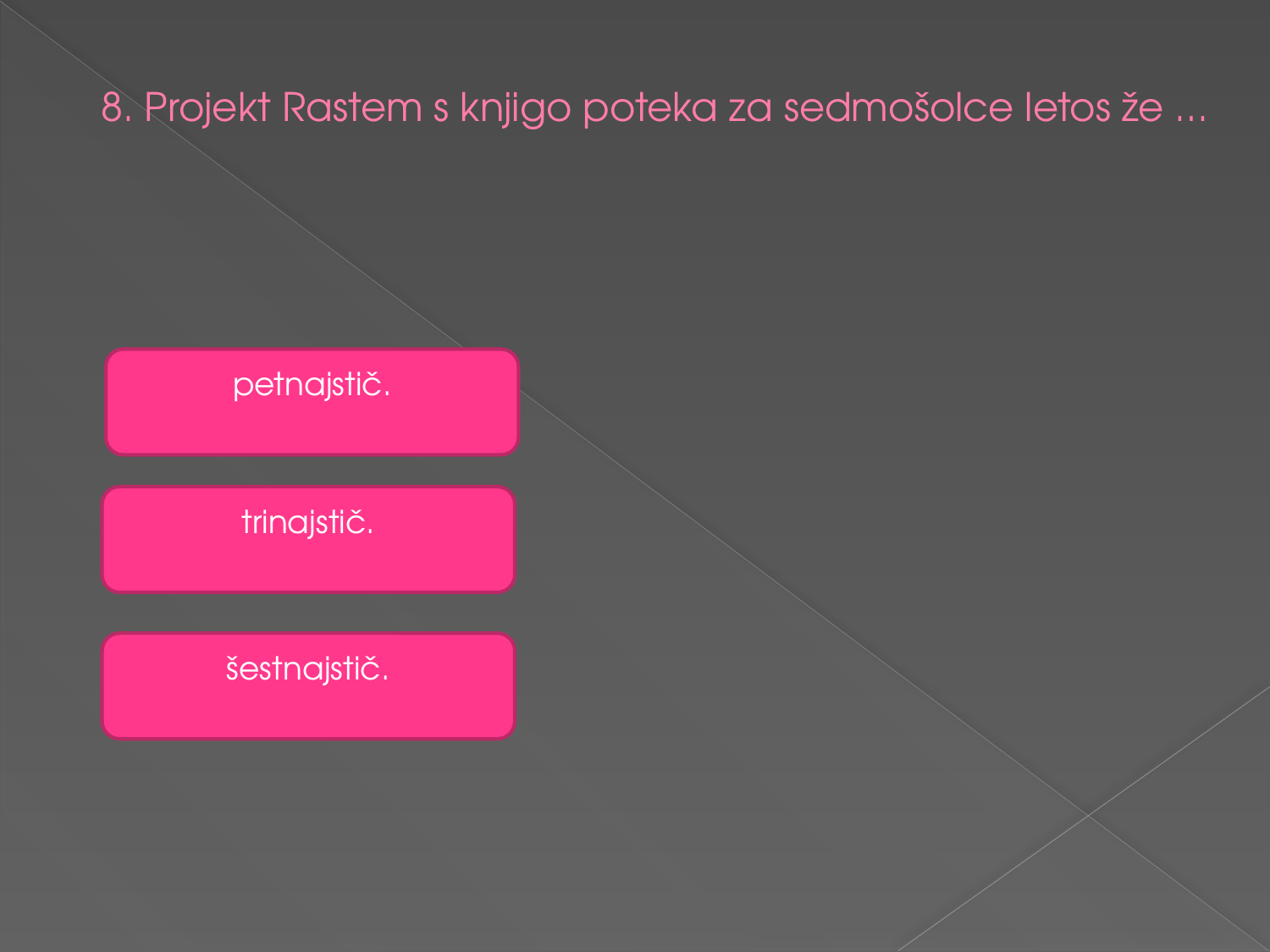

# 8. Projekt Rastem s knjigo poteka za sedmošolce letos že …
petnajstič.

trinajstič.

šestnajstič.